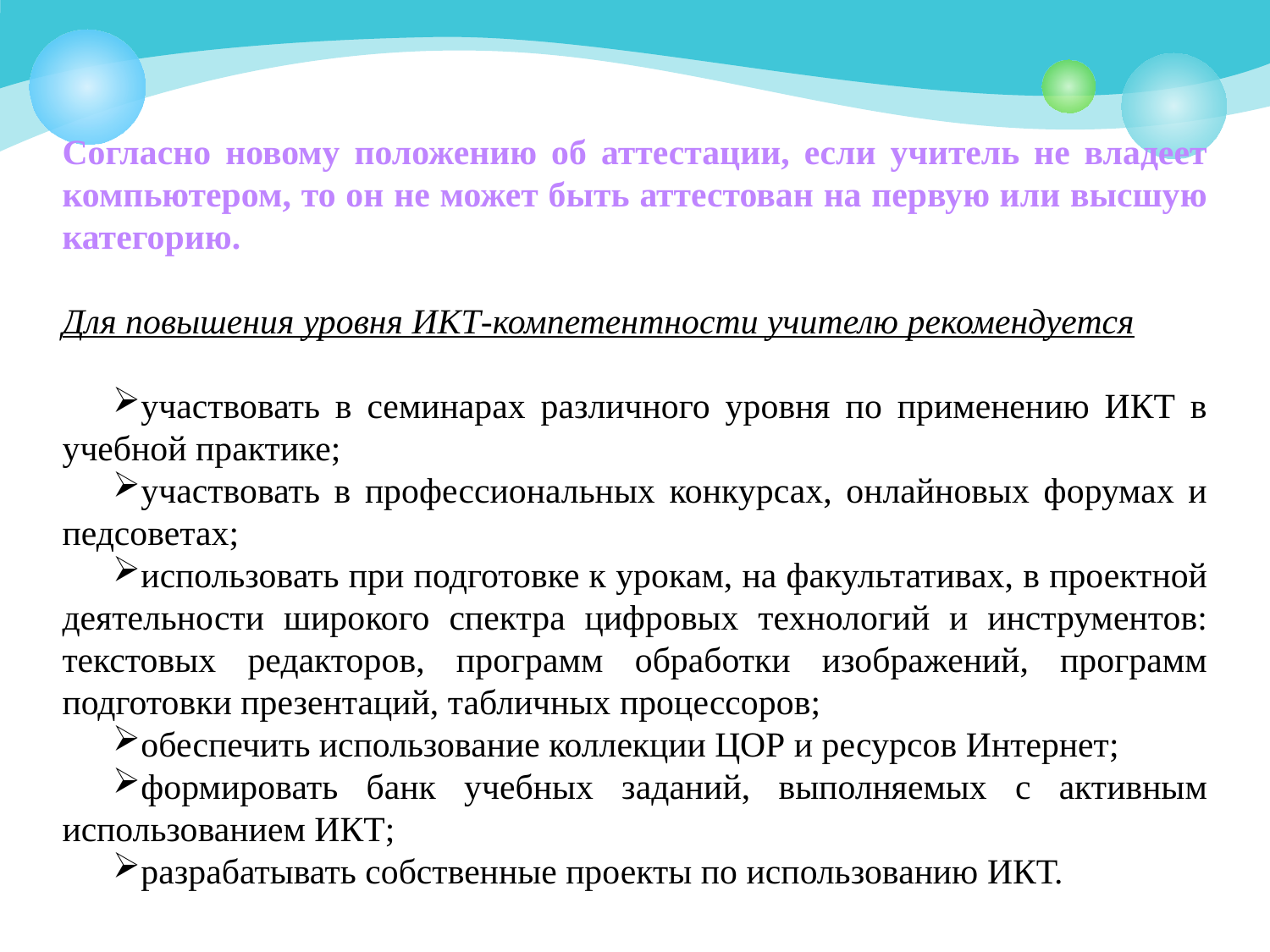

Согласно новому положению об аттестации, если учитель не владеет компьютером, то он не может быть аттестован на первую или высшую категорию.

Для повышения уровня ИКТ-компетентности учителю рекомендуется

участвовать в семинарах различного уровня по применению ИКТ в учебной практике;
участвовать в профессиональных конкурсах, онлайновых форумах и педсоветах;
использовать при подготовке к урокам, на факультативах, в проектной деятельности широкого спектра цифровых технологий и инструментов: текстовых редакторов, программ обработки изображений, программ подготовки презентаций, табличных процессоров;
обеспечить использование коллекции ЦОР и ресурсов Интернет;
формировать банк учебных заданий, выполняемых с активным использованием ИКТ;
разрабатывать собственные проекты по использованию ИКТ.